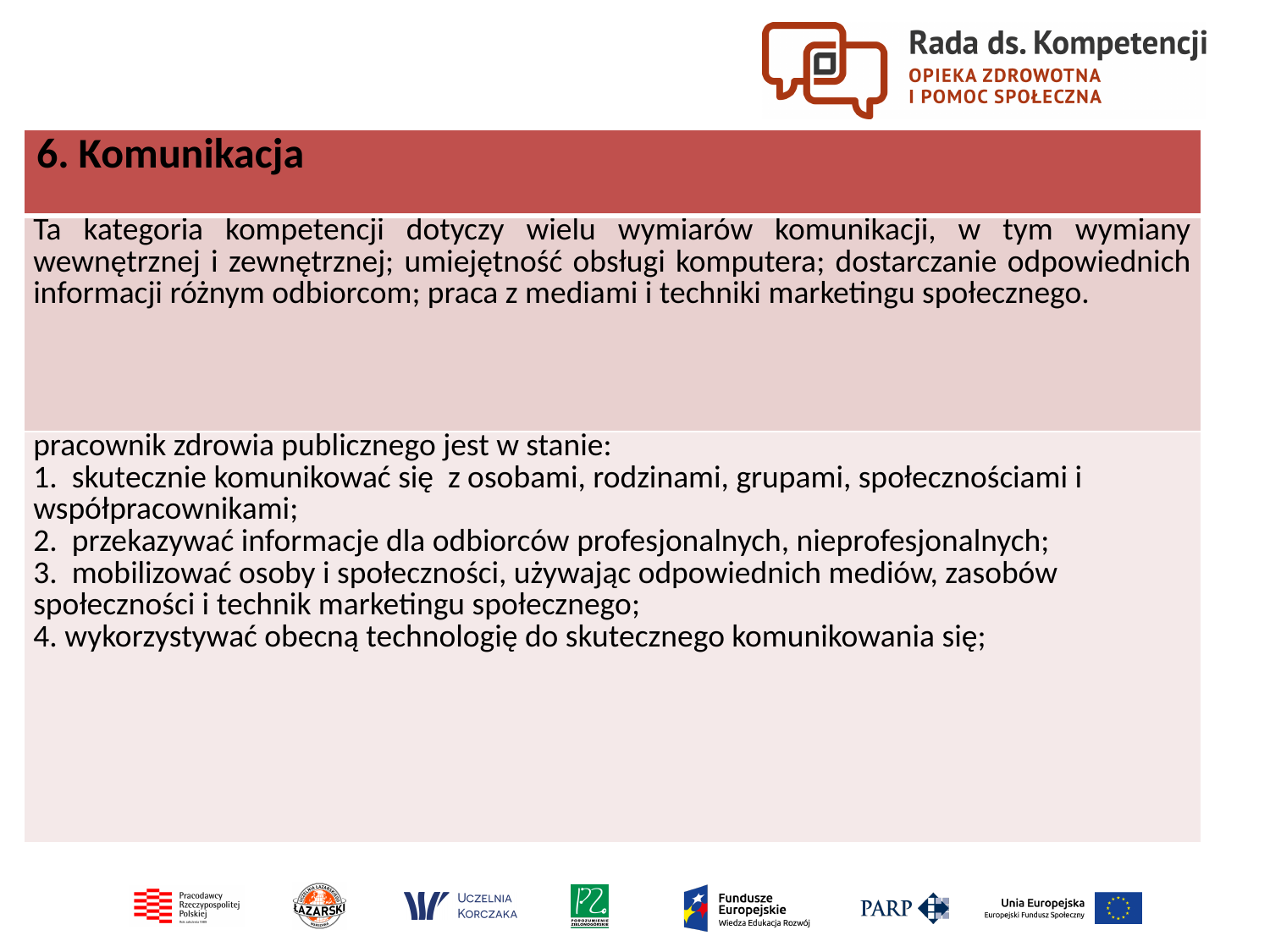

| 6. Komunikacja |
| --- |
| Ta kategoria kompetencji dotyczy wielu wymiarów komunikacji, w tym wymiany wewnętrznej i zewnętrznej; umiejętność obsługi komputera; dostarczanie odpowiednich informacji różnym odbiorcom; praca z mediami i techniki marketingu społecznego. |
| pracownik zdrowia publicznego jest w stanie: 1. skutecznie komunikować się z osobami, rodzinami, grupami, społecznościami i współpracownikami; 2. przekazywać informacje dla odbiorców profesjonalnych, nieprofesjonalnych; 3. mobilizować osoby i społeczności, używając odpowiednich mediów, zasobów społeczności i technik marketingu społecznego; 4. wykorzystywać obecną technologię do skutecznego komunikowania się; |